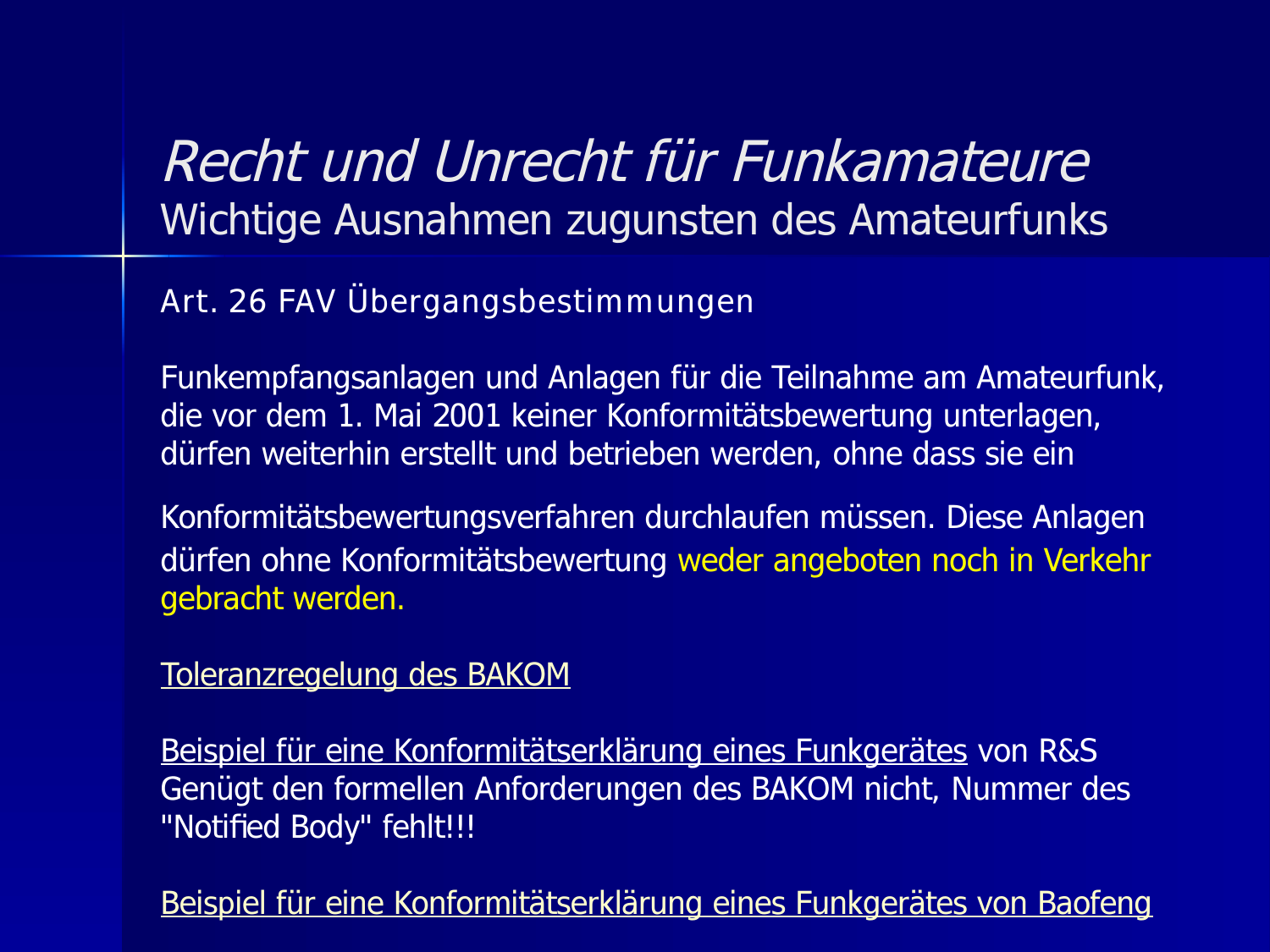

Recht und Unrecht für Funkamateure
Wichtige Ausnahmen zugunsten des Amateurfunks
Art. 26 FAV Übergangsbestimmungen

Funkempfangsanlagen und Anlagen für die Teilnahme am Amateurfunk, die vor dem 1. Mai 2001 keiner Konformitätsbewertung unterlagen, dürfen weiterhin erstellt und betrieben werden, ohne dass sie ein Konformitätsbewertungsverfahren durchlaufen müssen. Diese Anlagen dürfen ohne Konformitätsbewertung weder angeboten noch in Verkehr gebracht werden.

Toleranzregelung des BAKOM

Beispiel für eine Konformitätserklärung eines Funkgerätes von R&S
Genügt den formellen Anforderungen des BAKOM nicht, Nummer des "Notified Body" fehlt!!!
Beispiel für eine Konformitätserklärung eines Funkgerätes von Baofeng